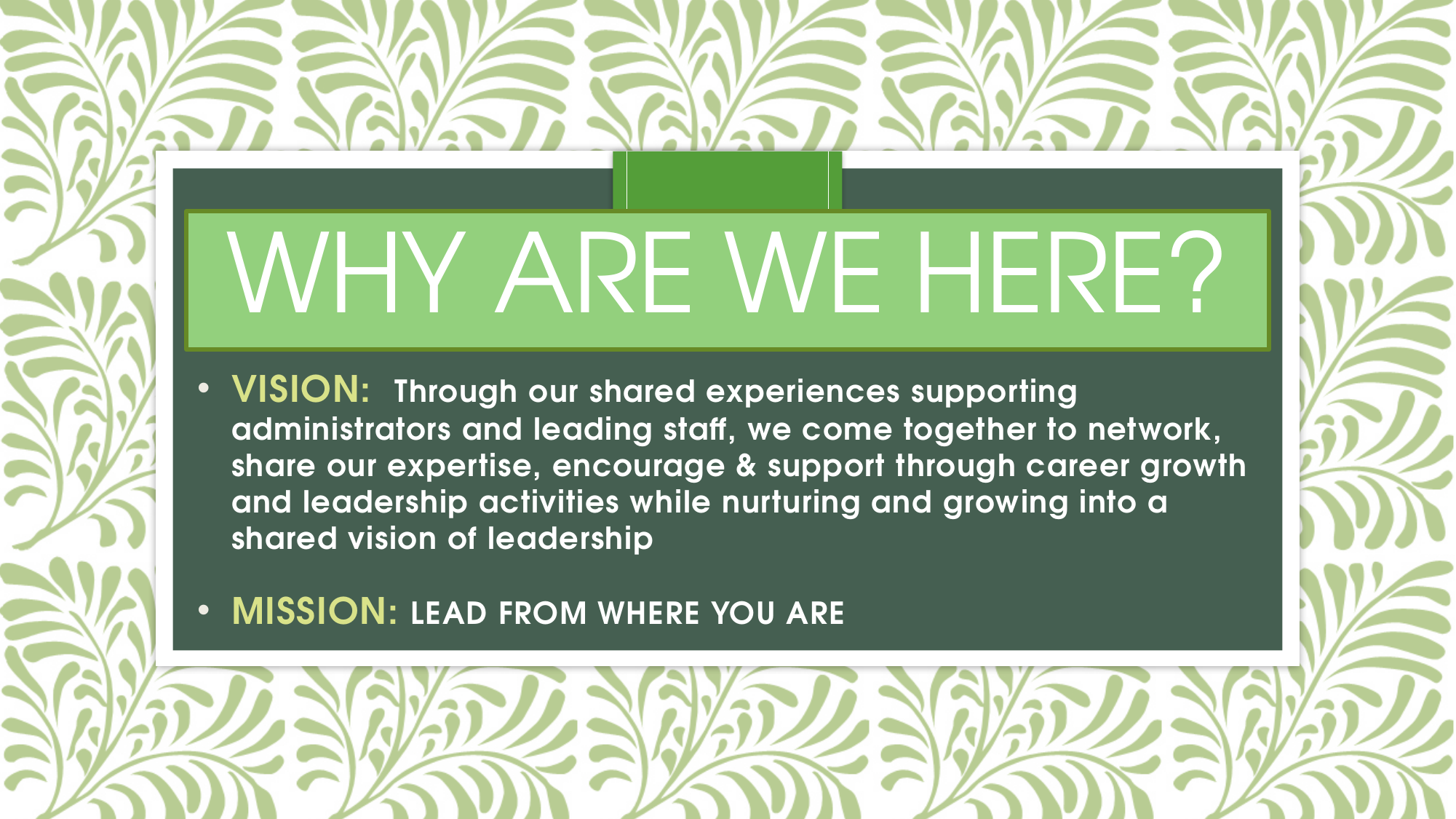

# Why are we here?
VISION:  Through our shared experiences supporting administrators and leading staff, we come together to network, share our expertise, encourage & support through career growth and leadership activities while nurturing and growing into a shared vision of leadership

MISSION: LEAD FROM WHERE YOU ARE